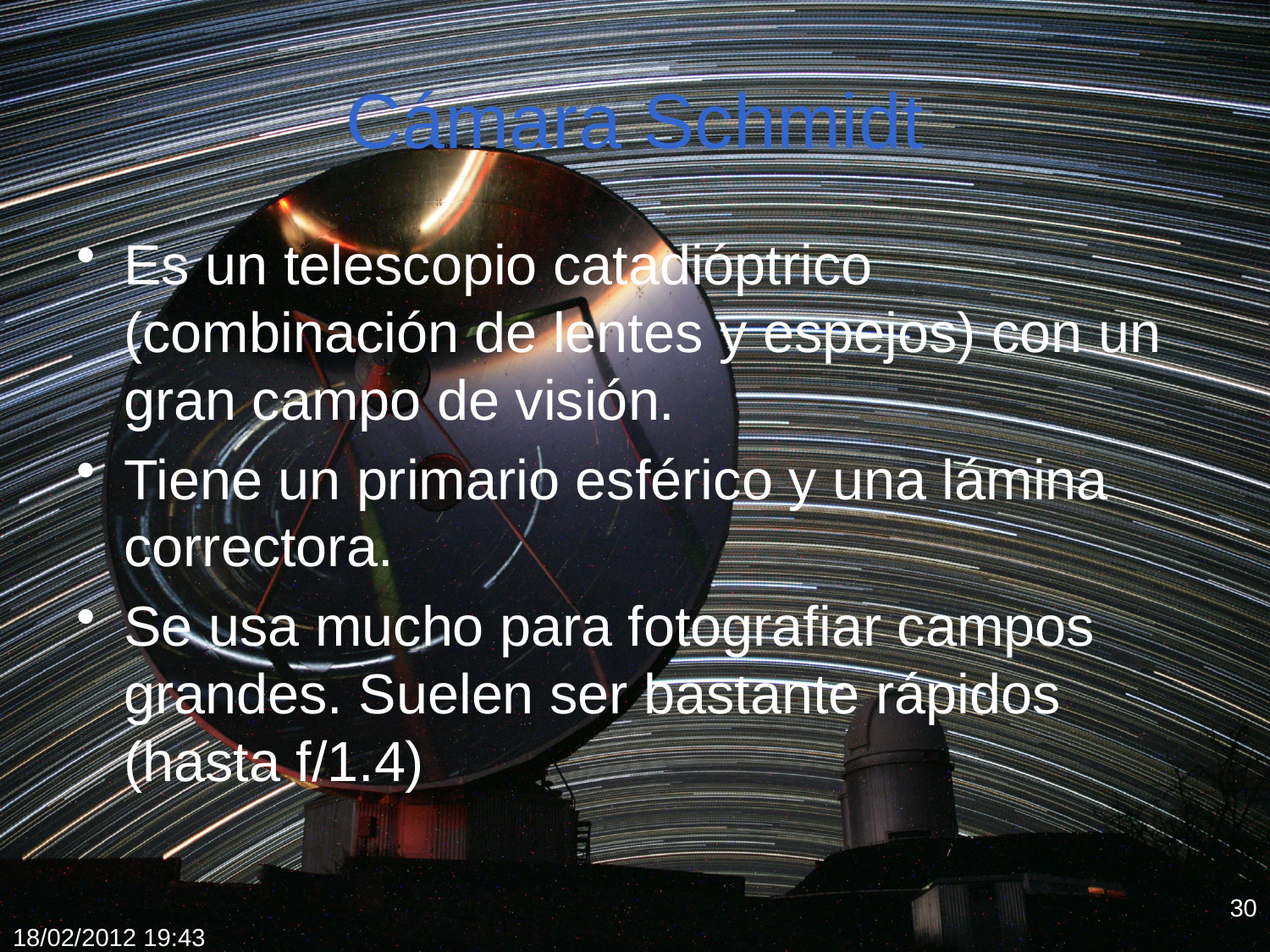

# Cámara Schmidt
Es un telescopio catadióptrico (combinación de lentes y espejos) con un gran campo de visión.
Tiene un primario esférico y una lámina correctora.
Se usa mucho para fotografiar campos grandes. Suelen ser bastante rápidos (hasta f/1.4)
30
18/02/2012 19:43